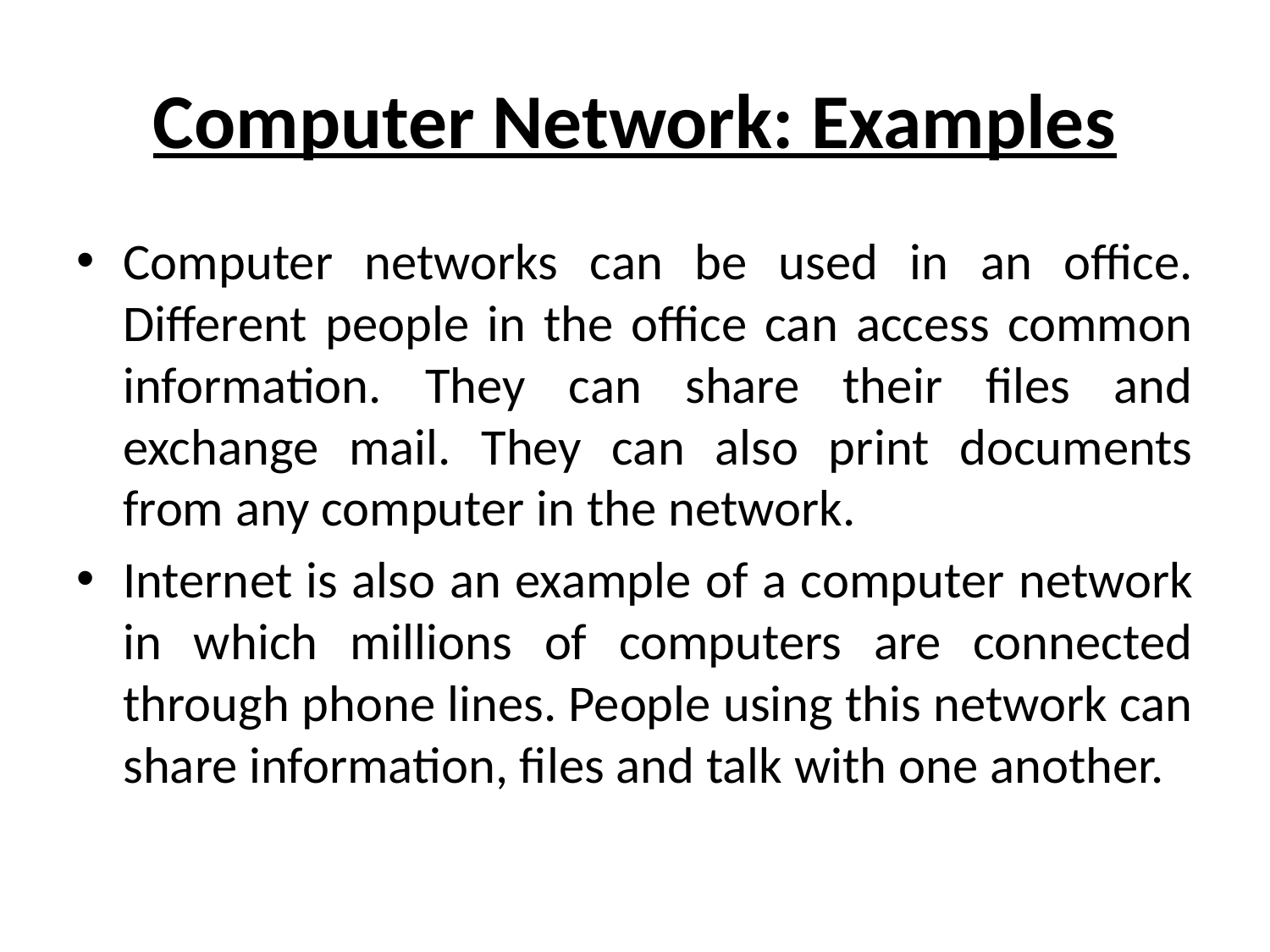

# Computer Network: Examples
Computer networks can be used in an office. Different people in the office can access common information. They can share their files and exchange mail. They can also print documents from any computer in the network.
Internet is also an example of a computer network in which millions of computers are connected through phone lines. People using this network can share information, files and talk with one another.